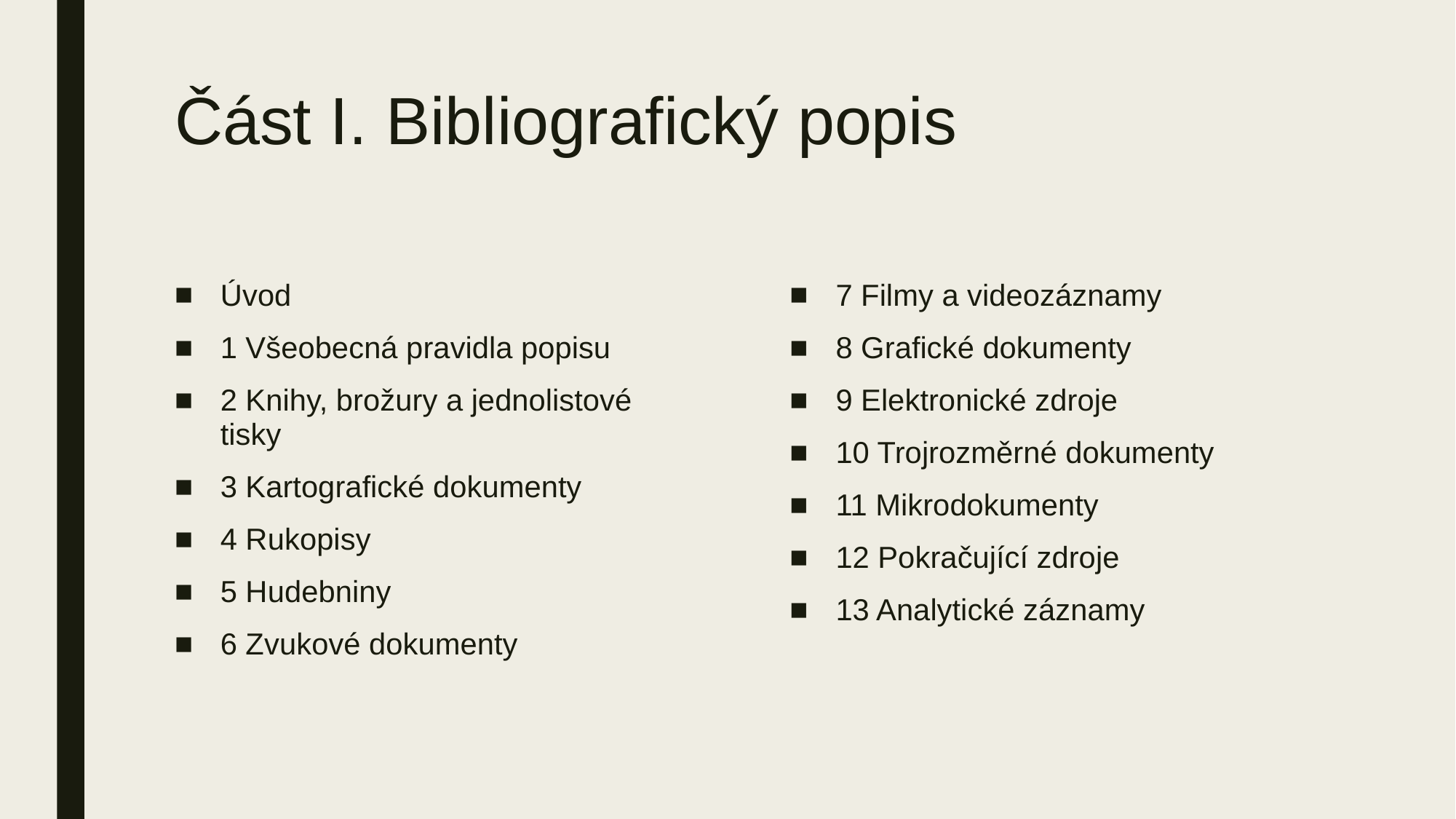

# Část I. Bibliografický popis
Úvod
1 Všeobecná pravidla popisu
2 Knihy, brožury a jednolistové tisky
3 Kartografické dokumenty
4 Rukopisy
5 Hudebniny
6 Zvukové dokumenty

7 Filmy a videozáznamy
8 Grafické dokumenty
9 Elektronické zdroje
10 Trojrozměrné dokumenty
11 Mikrodokumenty
12 Pokračující zdroje
13 Analytické záznamy